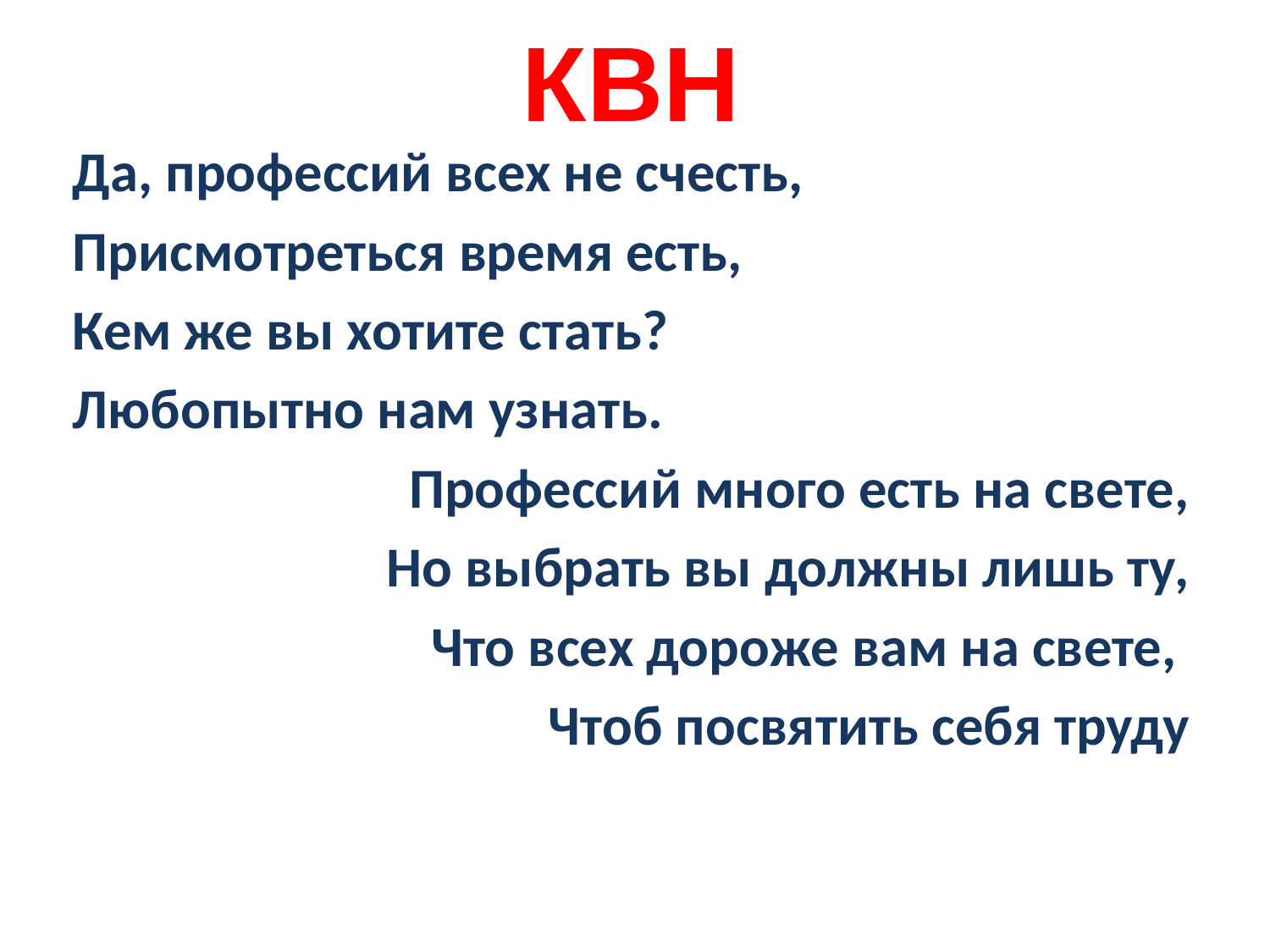

# КВН
Да, профессий всех не счесть,
Присмотреться время есть,
Кем же вы хотите стать?
Любопытно нам узнать.
            Профессий много есть на свете,
Но выбрать вы должны лишь ту,
Что всех дороже вам на свете,
Чтоб посвятить себя труду